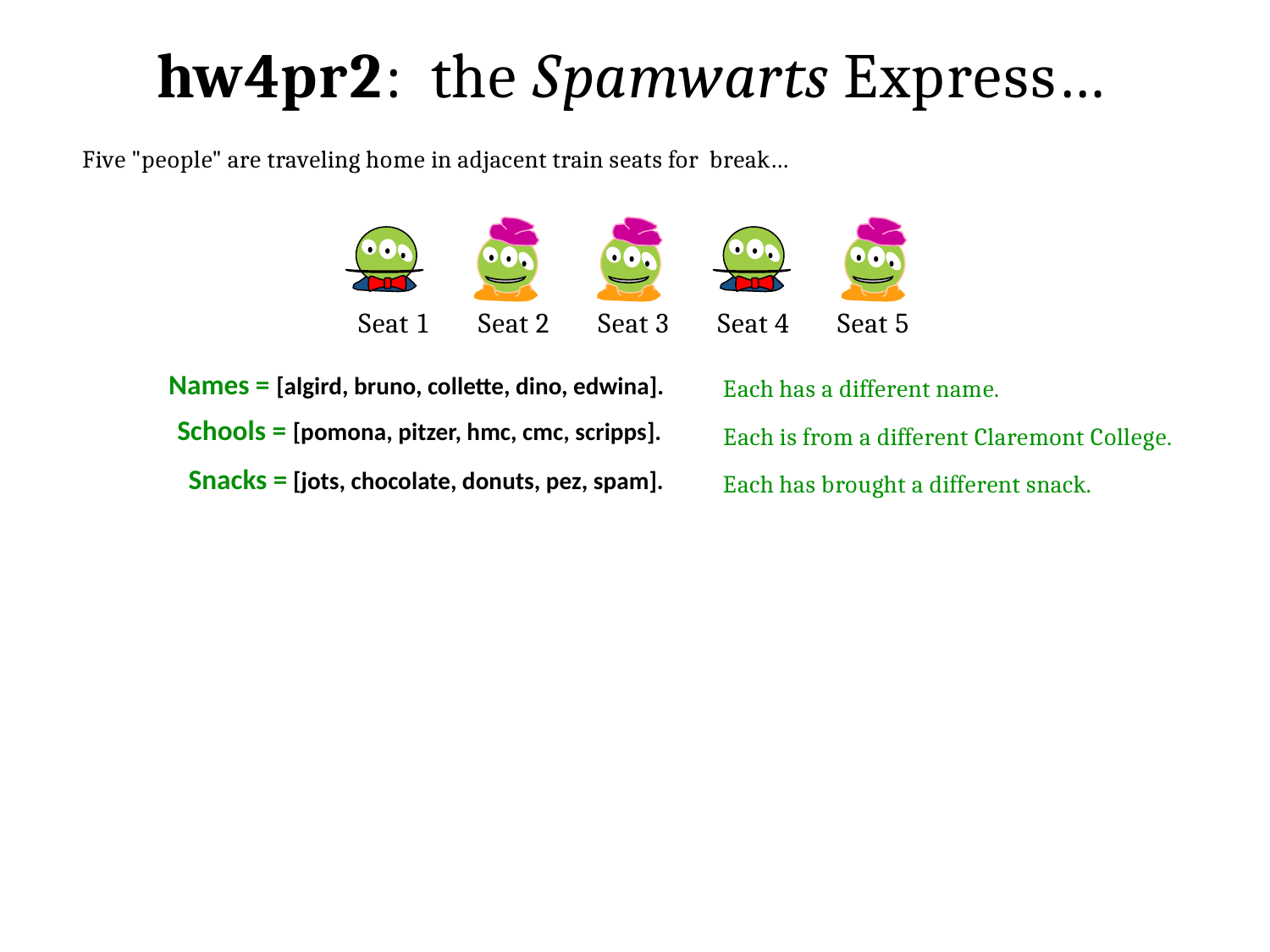

hw4pr2:  the Spamwarts Express…
Five "people" are traveling home in adjacent train seats for  break…

Seat 1
Seat 2
Seat 3
Seat 4
Seat 5
Names = [algird, bruno, collette, dino, edwina].
Each has a different name.
Schools = [pomona, pitzer, hmc, cmc, scripps].
Each is from a different Claremont College.
Snacks = [jots, chocolate, donuts, pez, spam].
Each has brought a different snack.